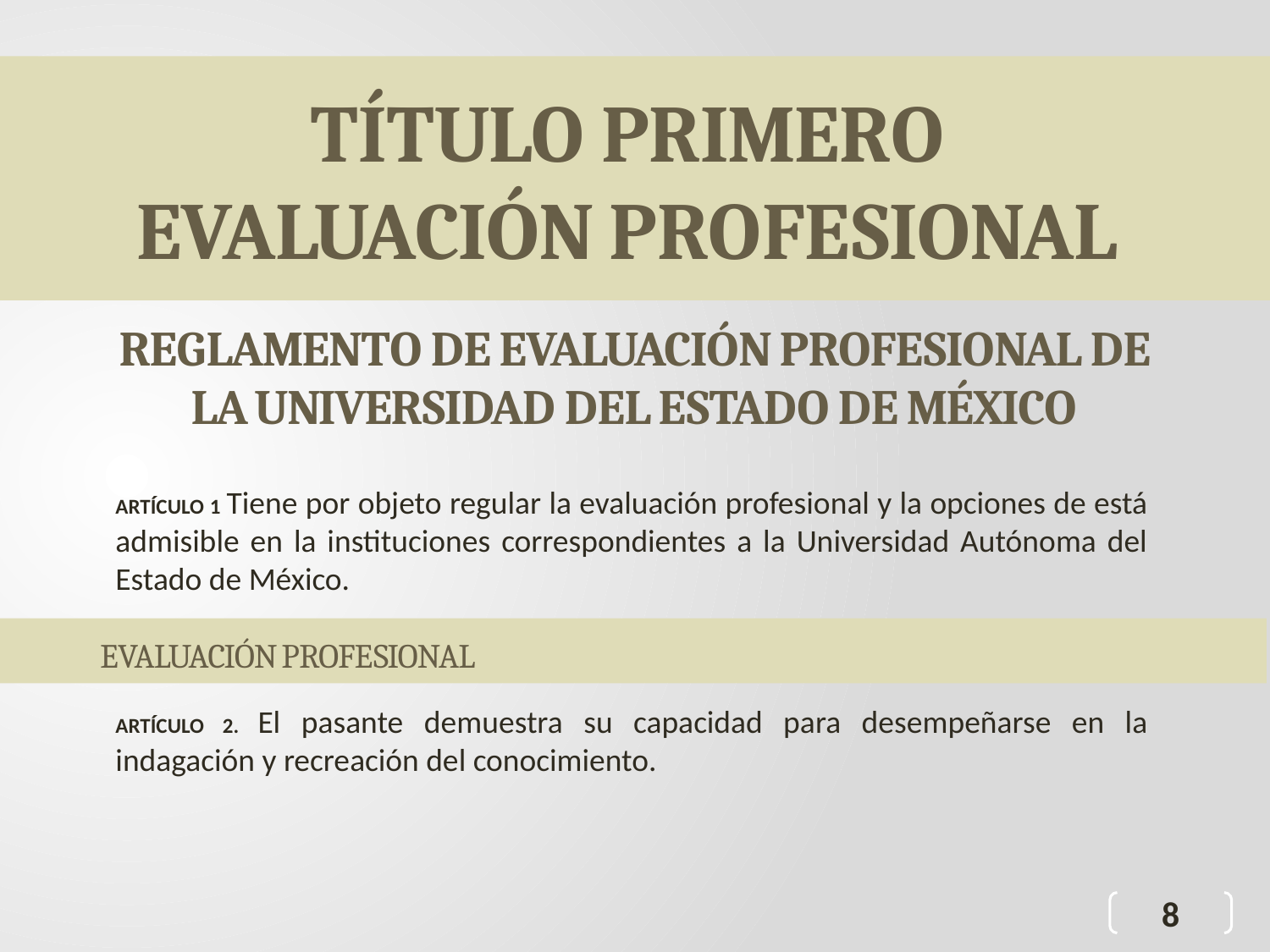

# TÍTULO PRIMERO EVALUACIÓN PROFESIONAL
REGLAMENTO DE EVALUACIÓN PROFESIONAL DE LA UNIVERSIDAD DEL ESTADO DE MÉXICO
ARTÍCULO 1 Tiene por objeto regular la evaluación profesional y la opciones de está admisible en la instituciones correspondientes a la Universidad Autónoma del Estado de México.

ARTÍCULO 2. El pasante demuestra su capacidad para desempeñarse en la indagación y recreación del conocimiento.

           EVALUACIÓN PROFESIONAL
8